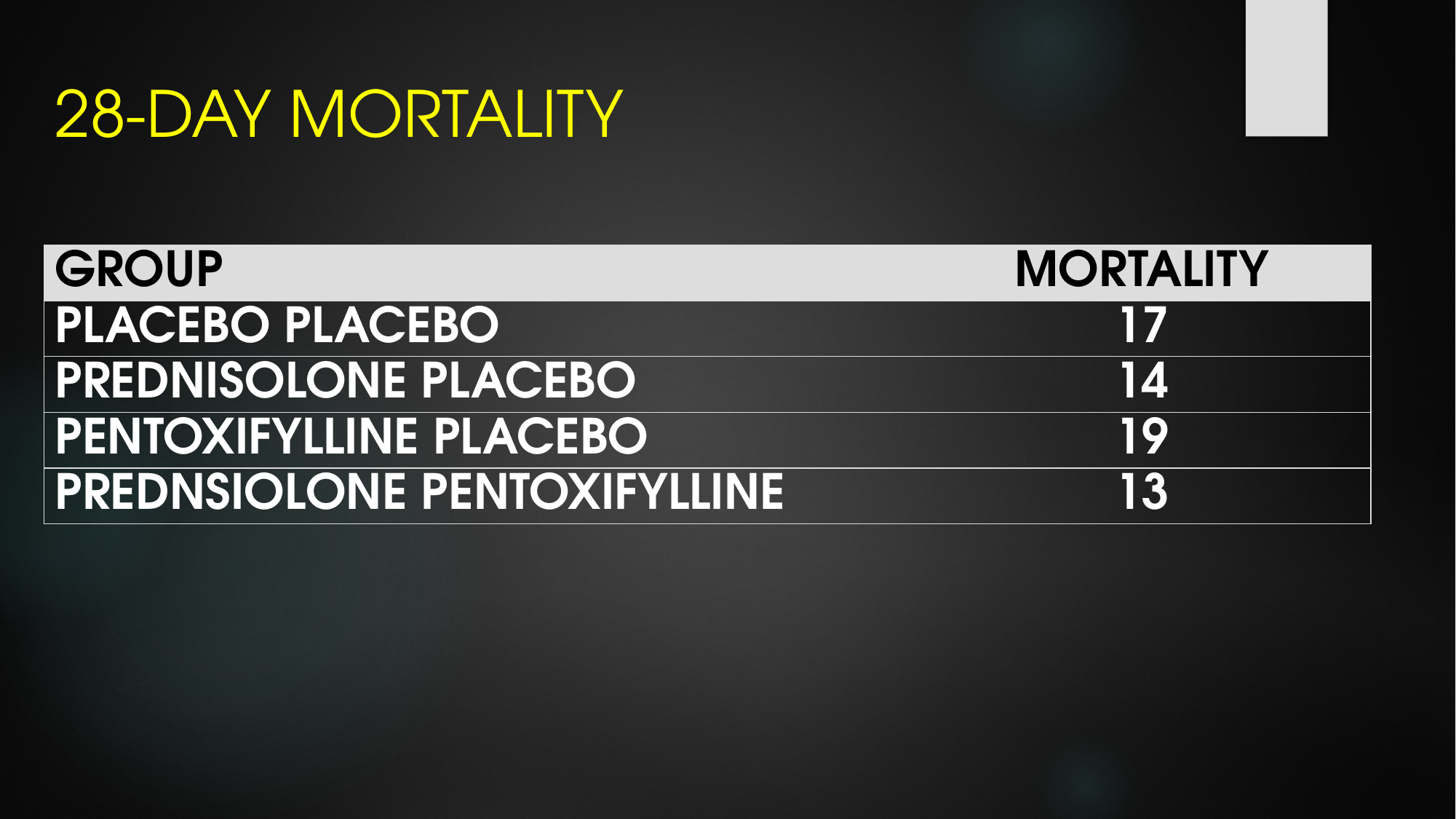

# 28-DAY MORTALITY
| GROUP | MORTALITY |
| --- | --- |
| PLACEBO PLACEBO | 17 |
| PREDNISOLONE PLACEBO | 14 |
| PENTOXIFYLLINE PLACEBO | 19 |
| PREDNSIOLONE PENTOXIFYLLINE | 13 |